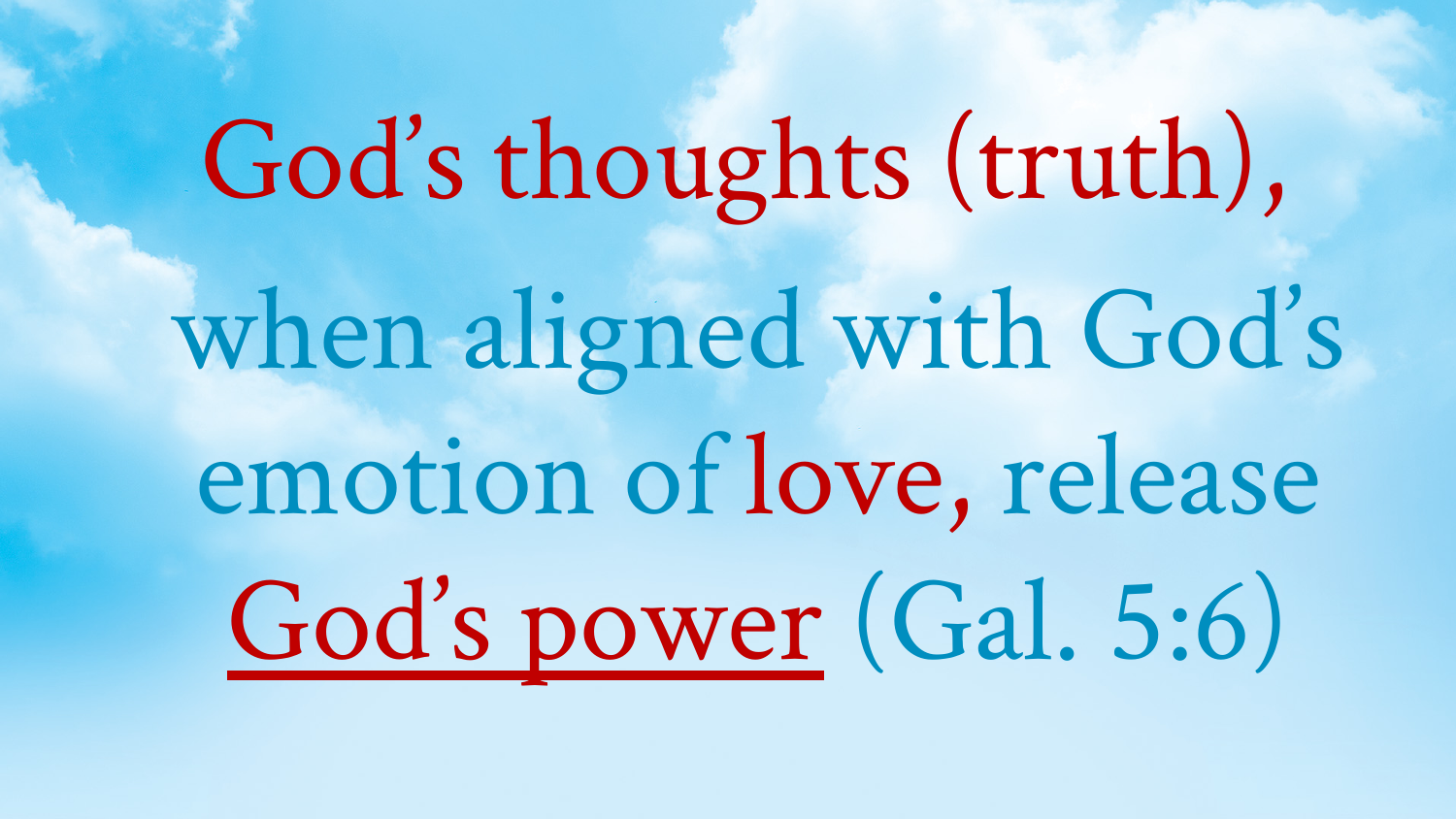

God’s thoughts (truth),
when aligned with God’s emotion of love, release God’s power (Gal. 5:6)